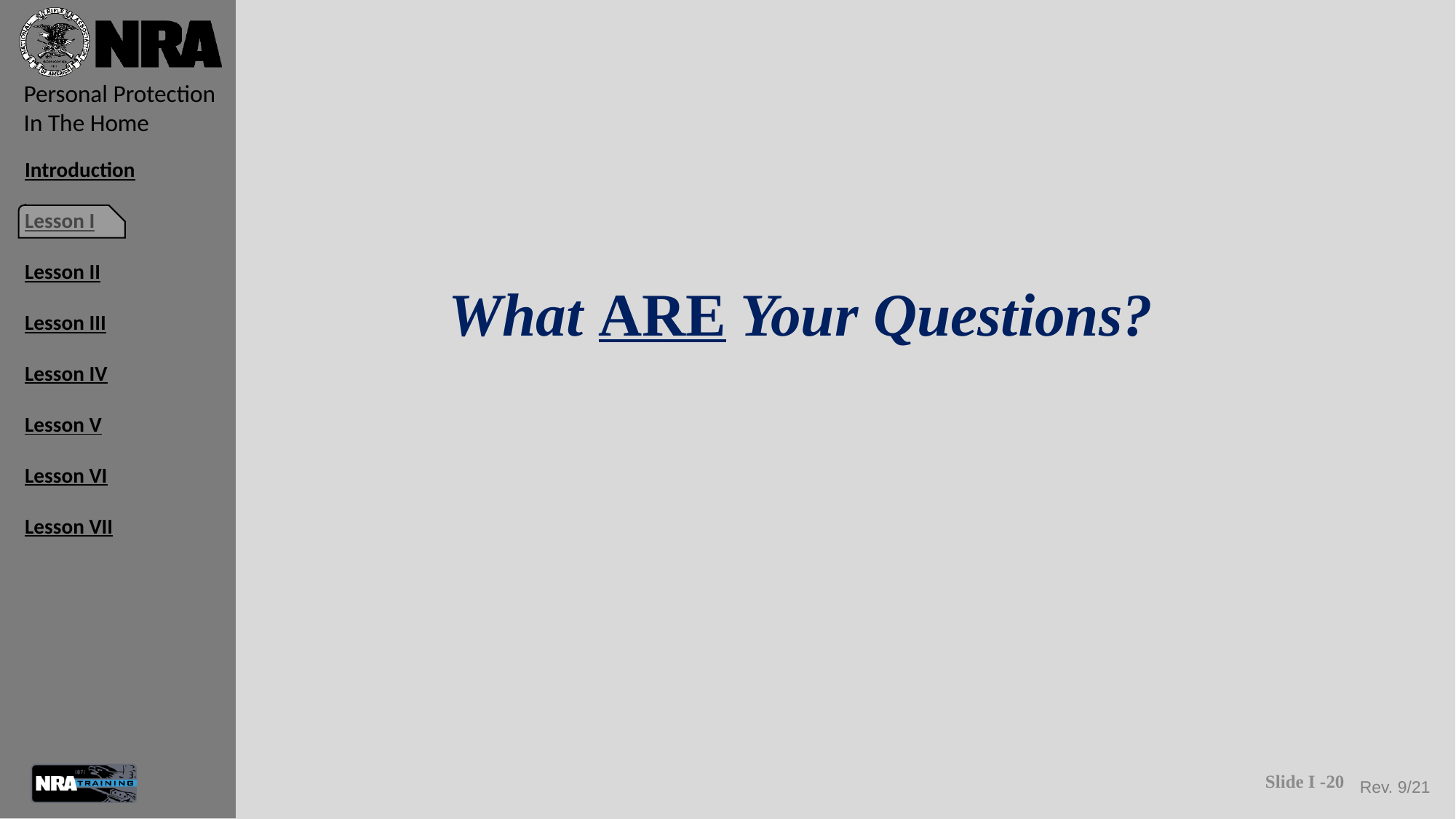

What ARE Your Questions?
Slide I -20